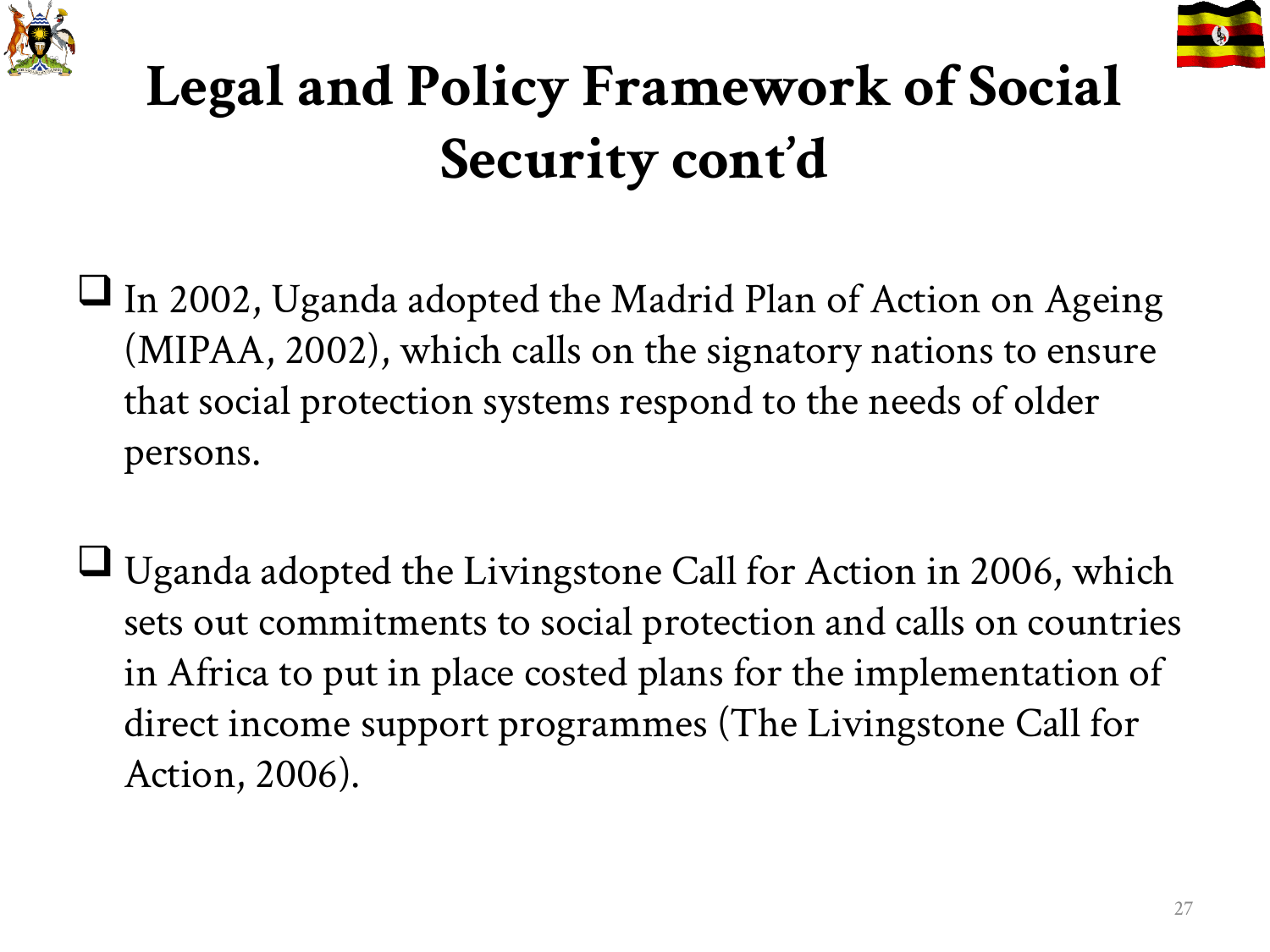

# Legal and Policy Framework of Social Security cont’d
In 2002, Uganda adopted the Madrid Plan of Action on Ageing (MIPAA, 2002), which calls on the signatory nations to ensure that social protection systems respond to the needs of older persons.

Uganda adopted the Livingstone Call for Action in 2006, which sets out commitments to social protection and calls on countries in Africa to put in place costed plans for the implementation of direct income support programmes (The Livingstone Call for Action, 2006).

27